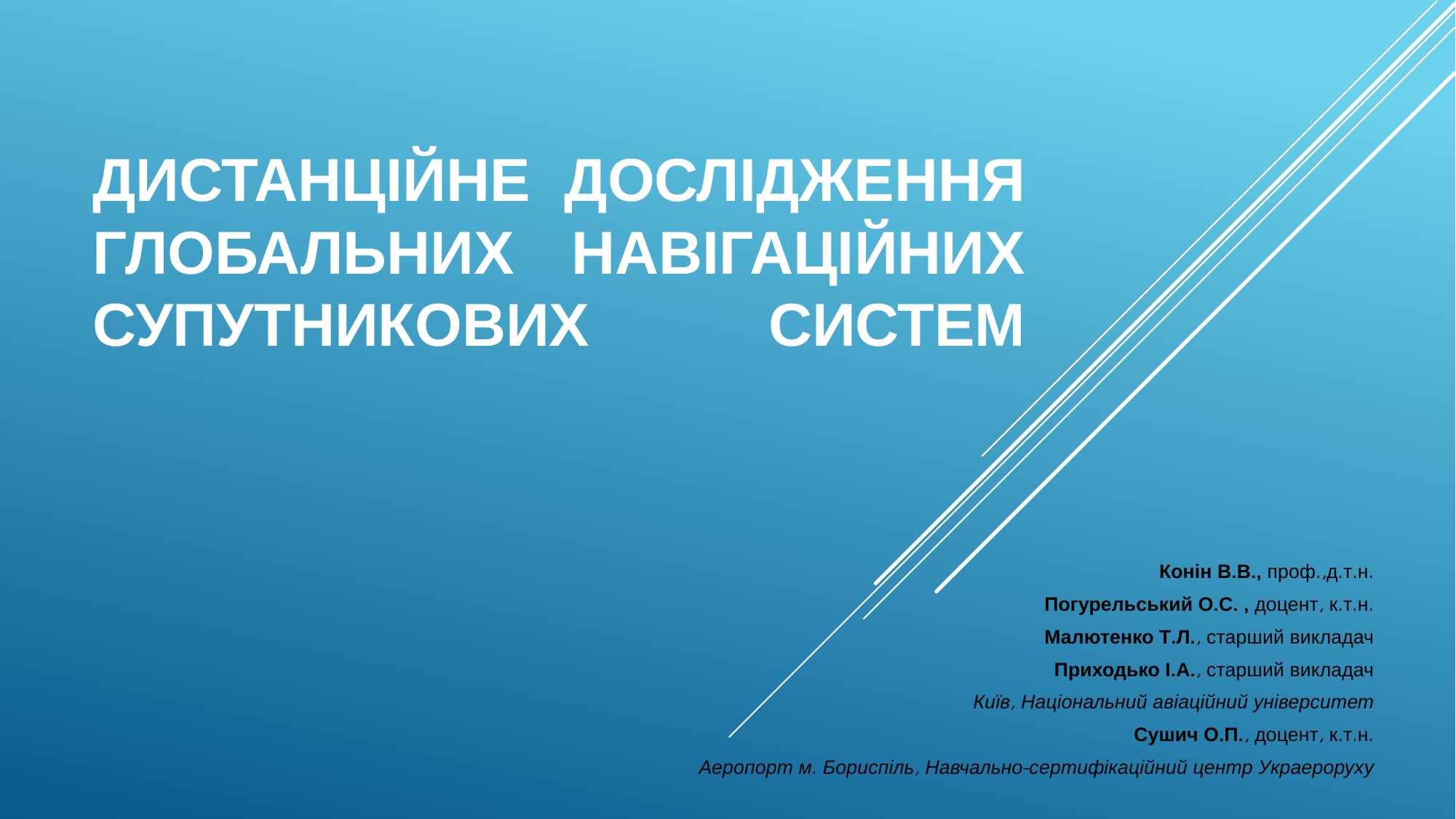

# ДИСТАНЦІЙНЕ ДОСЛІДЖЕННЯ ГЛОБАЛЬНИХ НАВІГАЦІЙНИХ СУПУТНИКОВИХ СИСТЕМ
Конін В.В., проф.,д.т.н.
Погурельський О.С. , доцент, к.т.н.
Малютенко Т.Л., старший викладач
Приходько І.А., старший викладач
Київ, Національний авіаційний університет
Сушич О.П., доцент, к.т.н.
Аеропорт м. Бориспіль, Навчально-сертифікаційний центр Украероруху